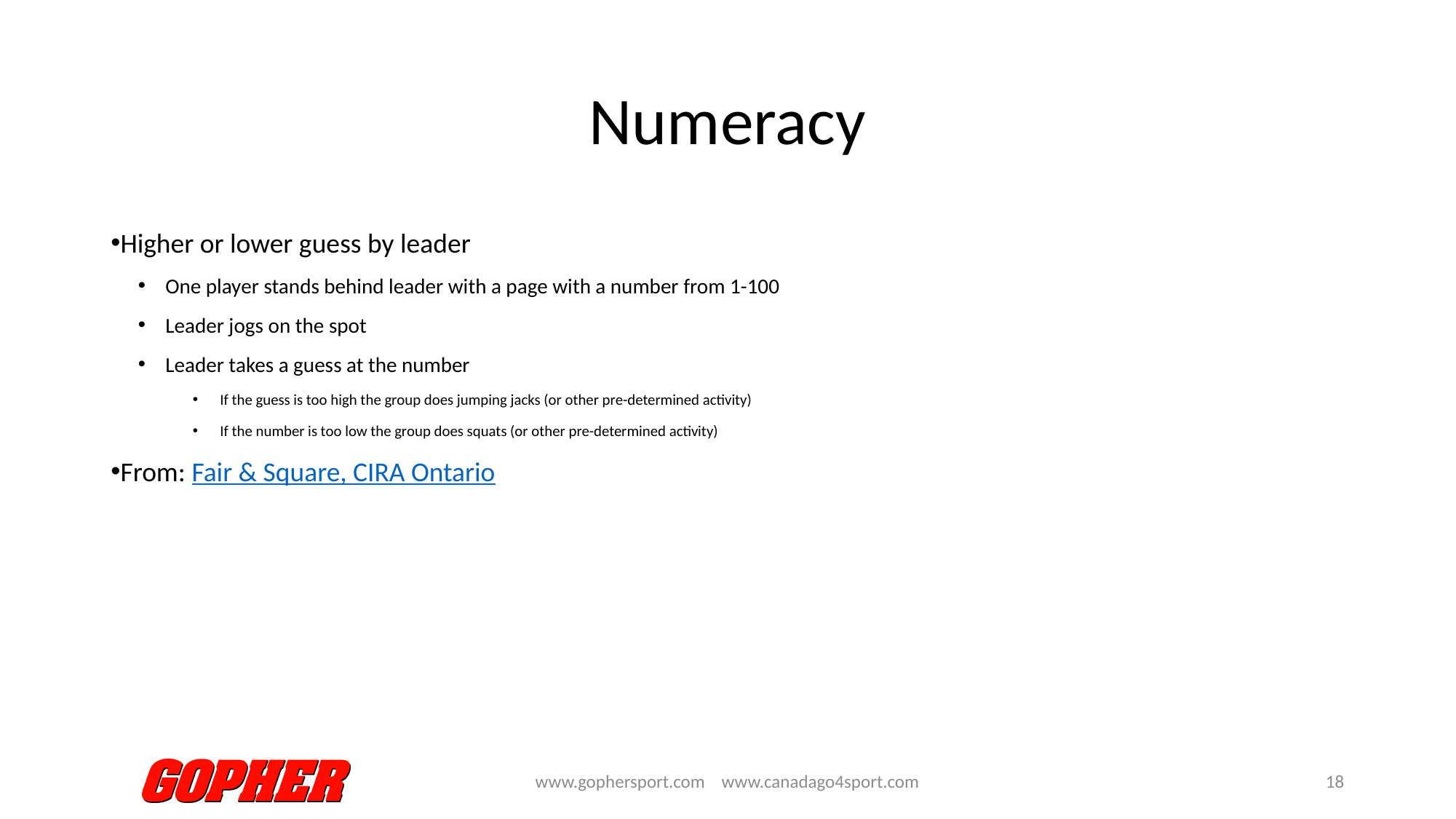

# Numeracy
Higher or lower guess by leader
One player stands behind leader with a page with a number from 1-100
Leader jogs on the spot
Leader takes a guess at the number
If the guess is too high the group does jumping jacks (or other pre-determined activity)
If the number is too low the group does squats (or other pre-determined activity)
From: Fair & Square, CIRA Ontario

www.gophersport.com    www.canadago4sport.com
18